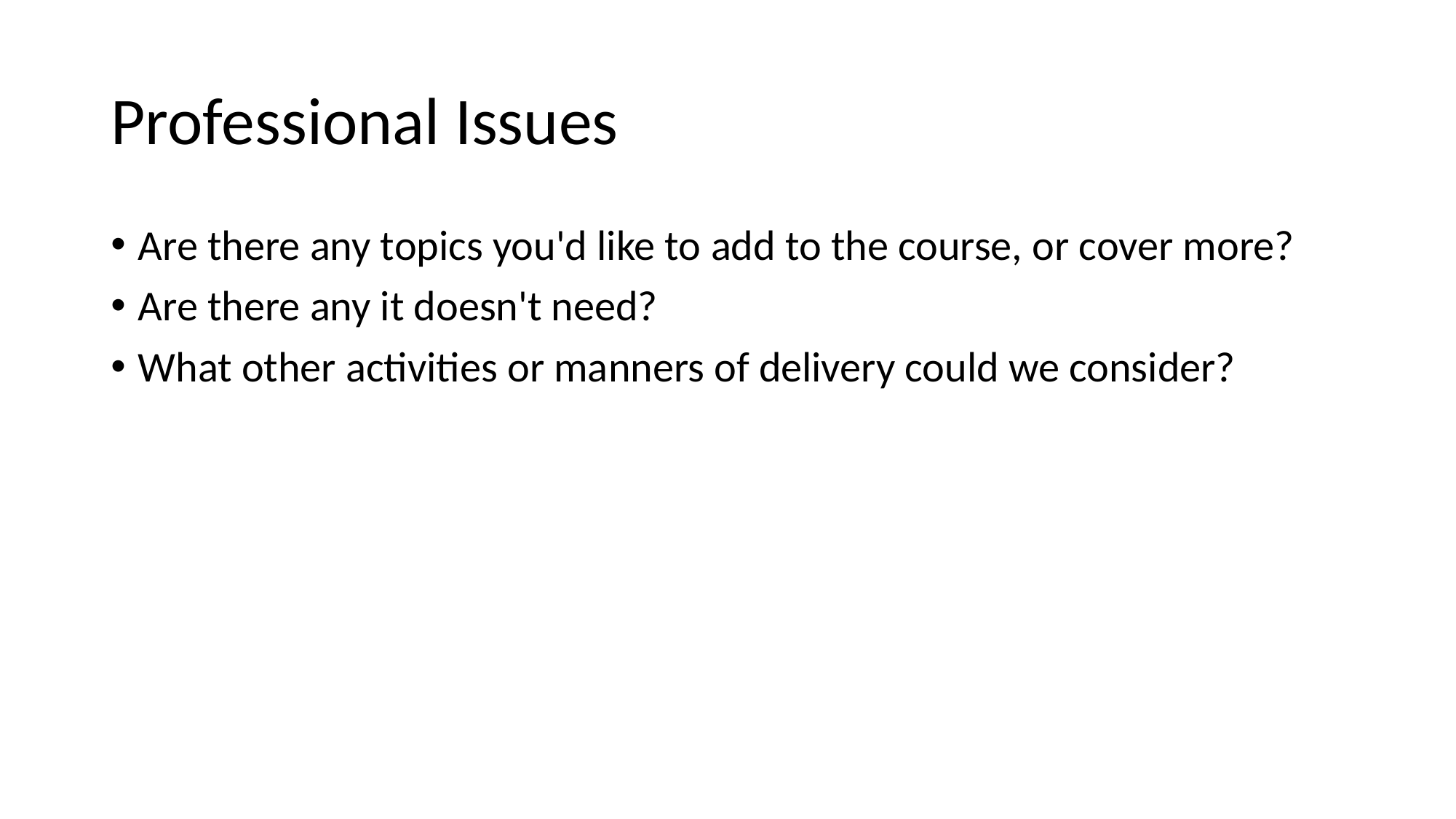

# Professional Issues
Are there any topics you'd like to add to the course, or cover more?
Are there any it doesn't need?
What other activities or manners of delivery could we consider?